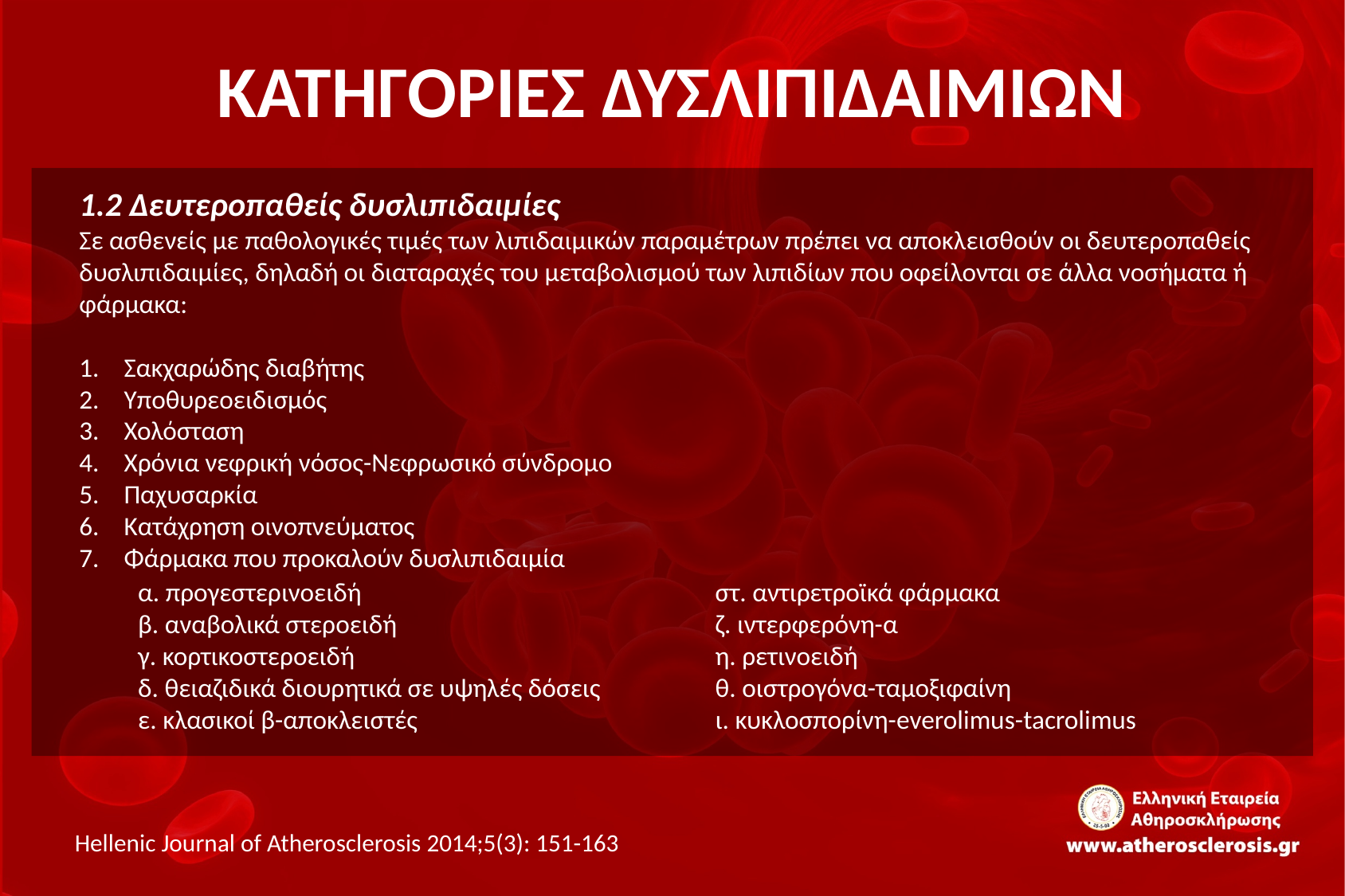

# ΚΑΤΗΓΟΡΙΕΣ ΔΥΣΛΙΠΙΔΑΙΜΙΩΝ

1.2 Δευτεροπαθείς δυσλιπιδαιμίες
Σε ασθενείς με παθολογικές τιμές των λιπιδαιμικών παραμέτρων πρέπει να αποκλεισθούν οι δευτεροπαθείς δυσλιπιδαιμίες, δηλαδή οι διαταραχές του μεταβολισμού των λιπιδίων που οφείλονται σε άλλα νοσήματα ή φάρμακα:

Σακχαρώδης διαβήτης
Υποθυρεοειδισμός
Χολόσταση
Χρόνια νεφρική νόσος-Νεφρωσικό σύνδρομο
Παχυσαρκία
Κατάχρηση οινοπνεύματος
Φάρμακα που προκαλούν δυσλιπιδαιμία
α. προγεστερινοειδή
β. αναβολικά στεροειδή
γ. κορτικοστεροειδή
δ. θειαζιδικά διουρητικά σε υψηλές δόσεις
ε. κλασικοί β-αποκλειστές
στ. αντιρετροϊκά φάρμακα
ζ. ιντερφερόνη-α
η. ρετινοειδή
θ. οιστρογόνα-ταμοξιφαίνη
ι. κυκλοσπορίνη-everolimus-tacrolimus
Hellenic Journal of Atherosclerosis 2014;5(3): 151-163